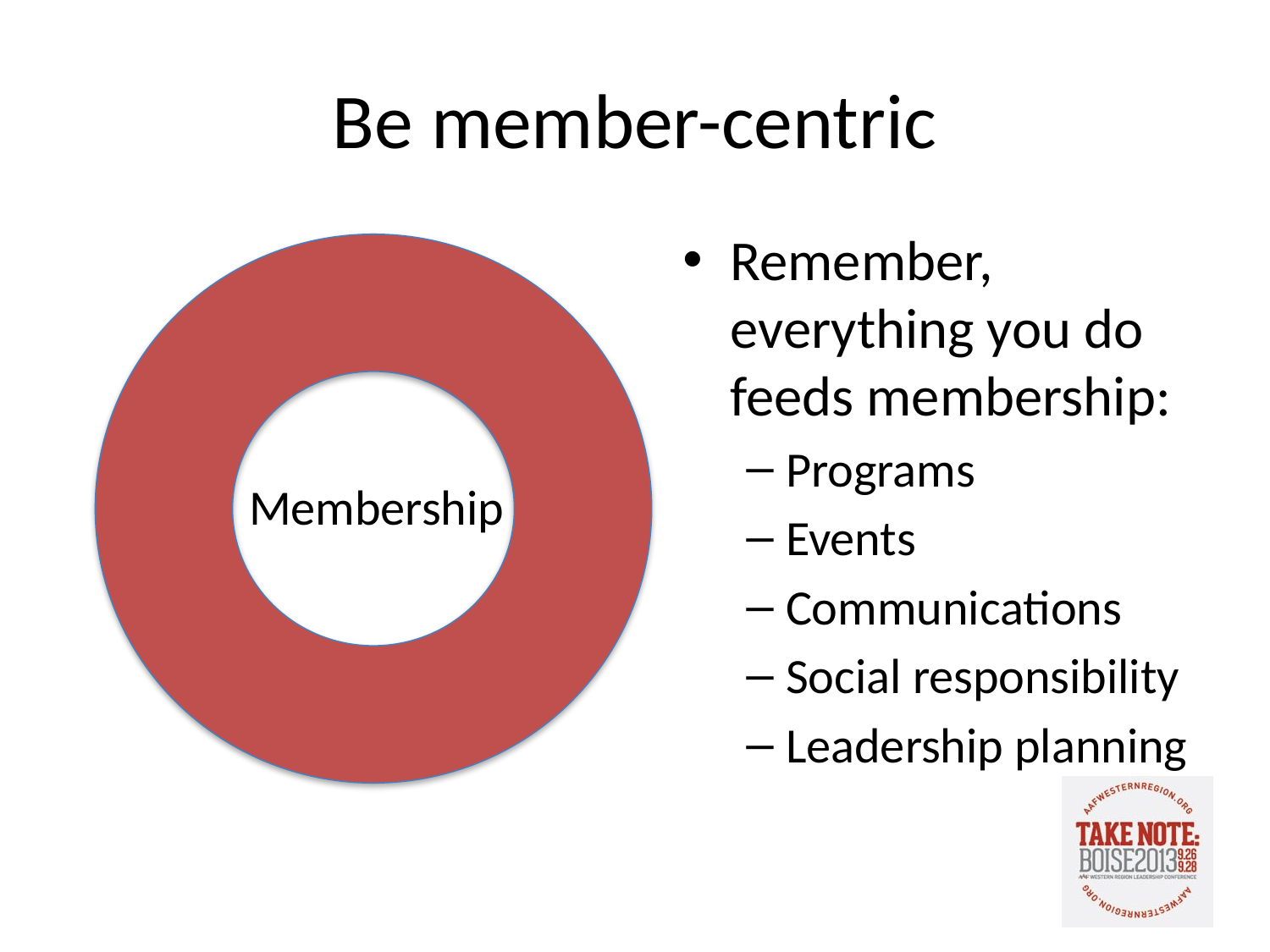

# Be member-centric
Remember, everything you do feeds membership:
Programs
Events
Communications
Social responsibility
Leadership planning

Membership